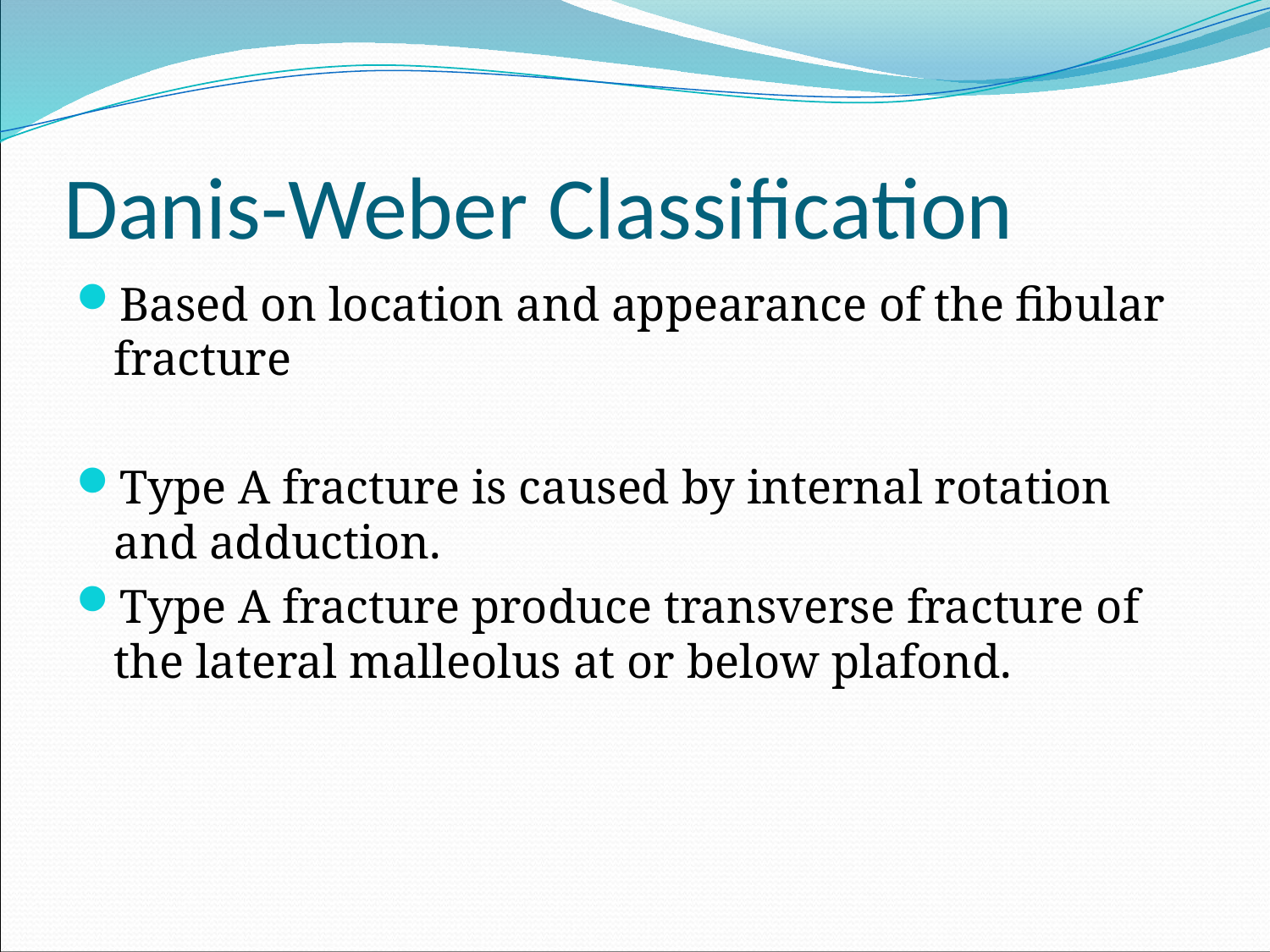

# Danis-Weber Classification
Based on location and appearance of the fibular fracture

Type A fracture is caused by internal rotation and adduction.
Type A fracture produce transverse fracture of the lateral malleolus at or below plafond.